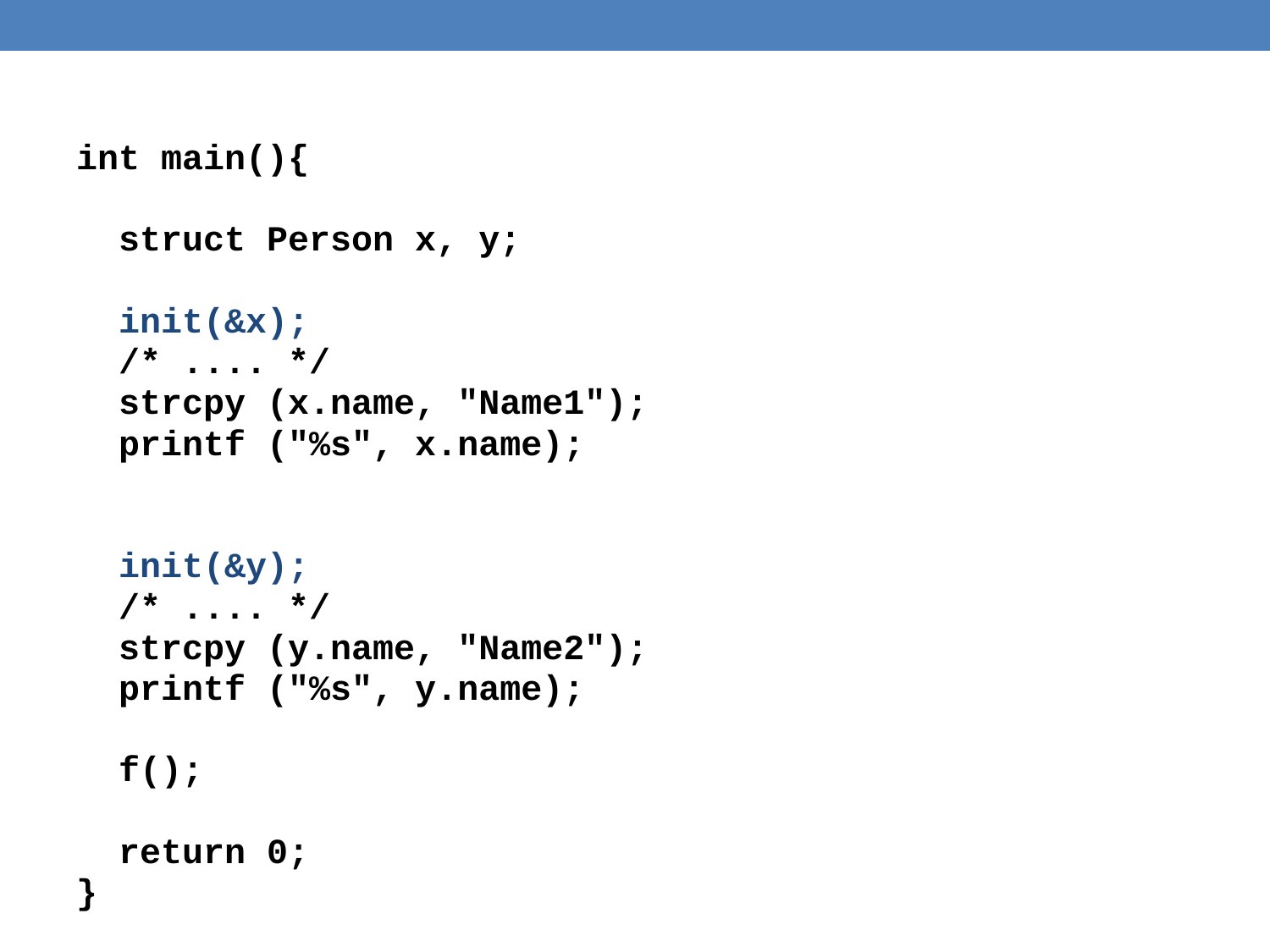

#
int main(){

  struct Person x, y;

  init(&x);
  /* .... */
  strcpy (x.name, "Name1");
  printf ("%s", x.name);

  init(&y);
  /* .... */
  strcpy (y.name, "Name2");
  printf ("%s", y.name);

  f();

  return 0;
}